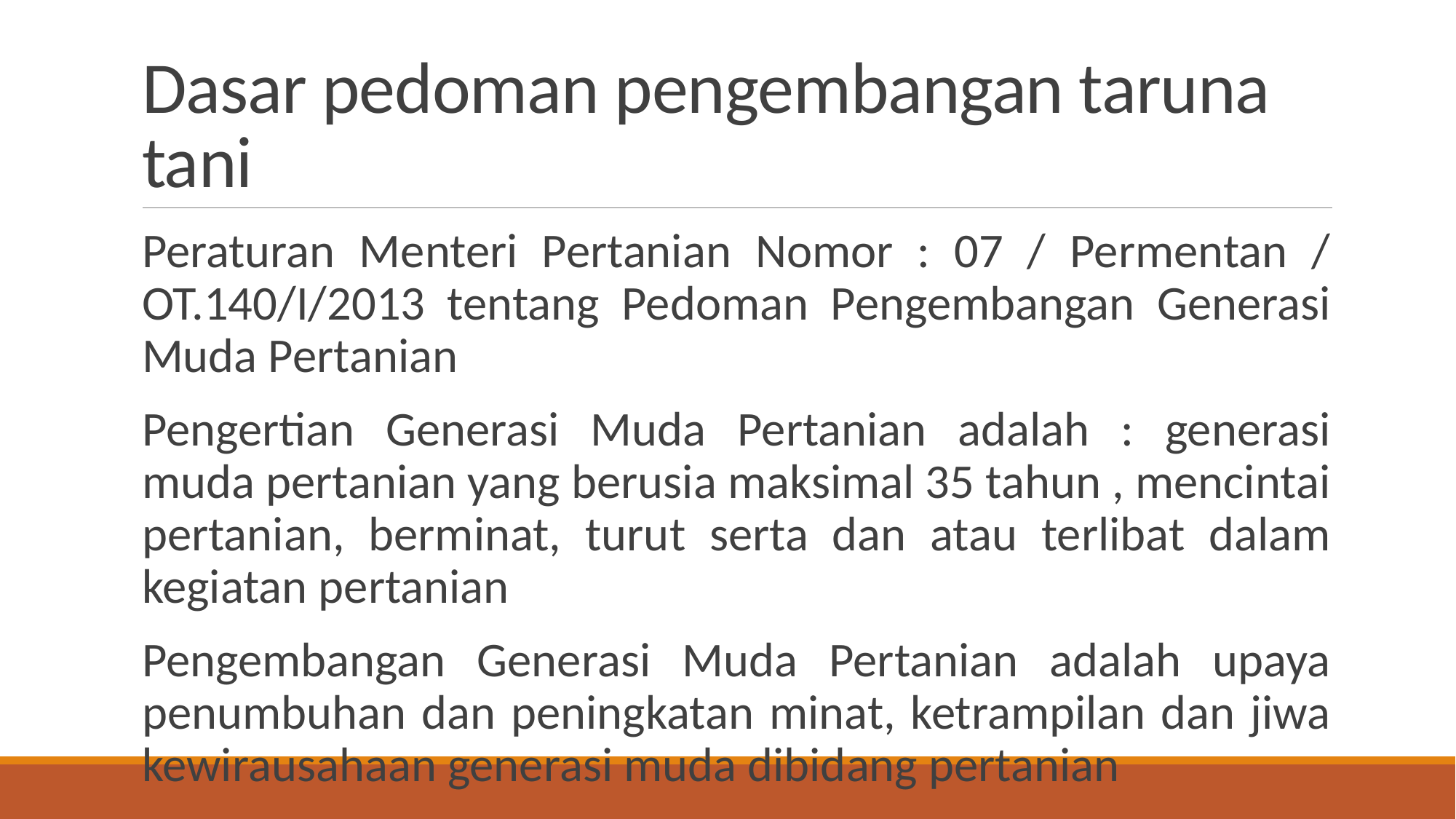

# Dasar pedoman pengembangan taruna tani
Peraturan Menteri Pertanian Nomor : 07 / Permentan / OT.140/I/2013 tentang Pedoman Pengembangan Generasi Muda Pertanian
Pengertian Generasi Muda Pertanian adalah : generasi muda pertanian yang berusia maksimal 35 tahun , mencintai pertanian, berminat, turut serta dan atau terlibat dalam kegiatan pertanian
Pengembangan Generasi Muda Pertanian adalah upaya penumbuhan dan peningkatan minat, ketrampilan dan jiwa kewirausahaan generasi muda dibidang pertanian